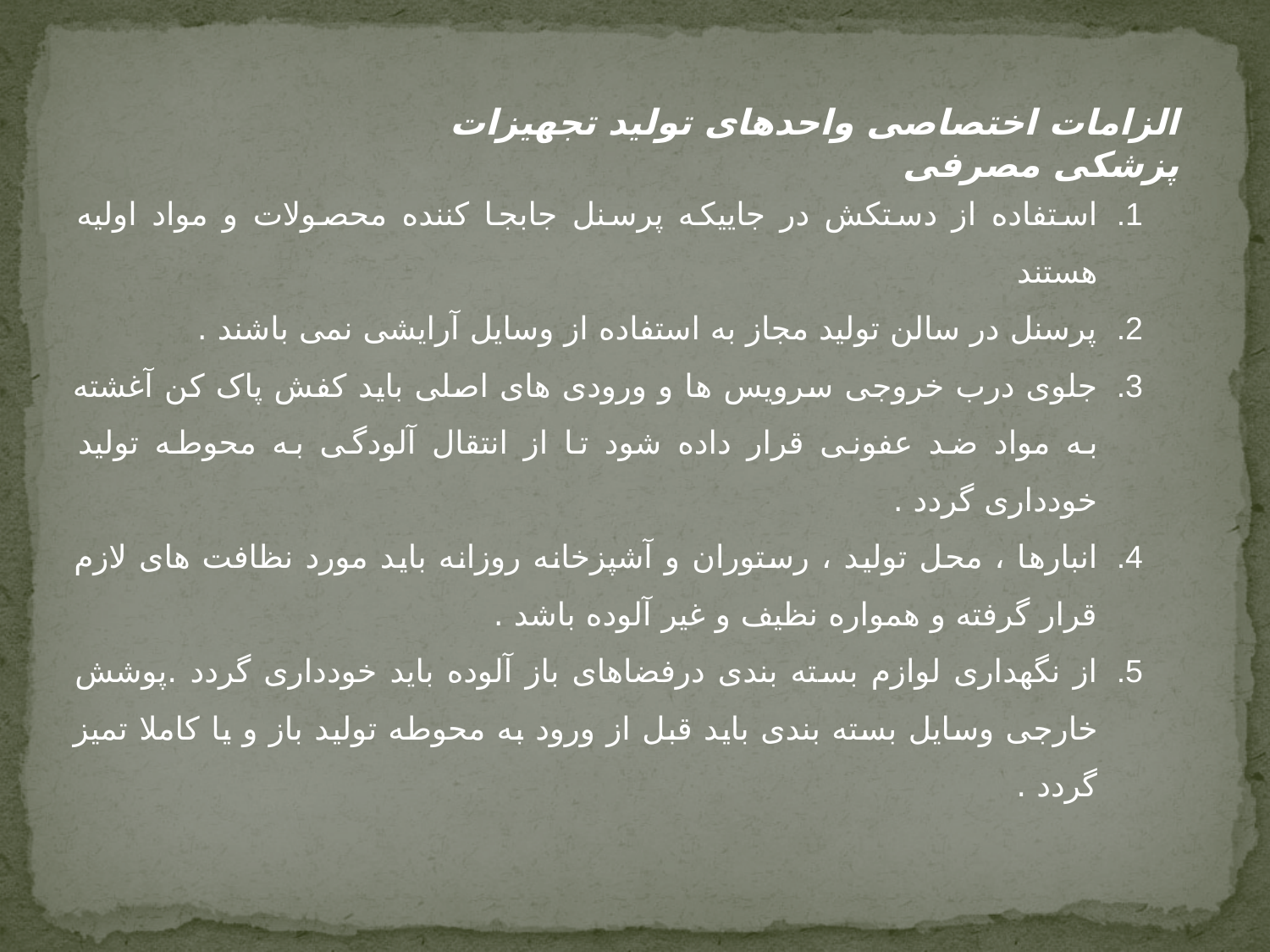

الزامات اختصاصی واحدهای تولید تجهیزات پزشکی مصرفی
استفاده از دستکش در جاییکه پرسنل جابجا کننده محصولات و مواد اولیه هستند
پرسنل در سالن تولید مجاز به استفاده از وسایل آرایشی نمی باشند .
جلوی درب خروجی سرویس ها و ورودی های اصلی باید کفش پاک کن آغشته به مواد ضد عفونی قرار داده شود تا از انتقال آلودگی به محوطه تولید خودداری گردد .
انبارها ، محل تولید ، رستوران و آشپزخانه روزانه باید مورد نظافت های لازم قرار گرفته و همواره نظیف و غیر آلوده باشد .
از نگهداری لوازم بسته بندی درفضاهای باز آلوده باید خودداری گردد .پوشش خارجی وسایل بسته بندی باید قبل از ورود به محوطه تولید باز و یا کاملا تمیز گردد .